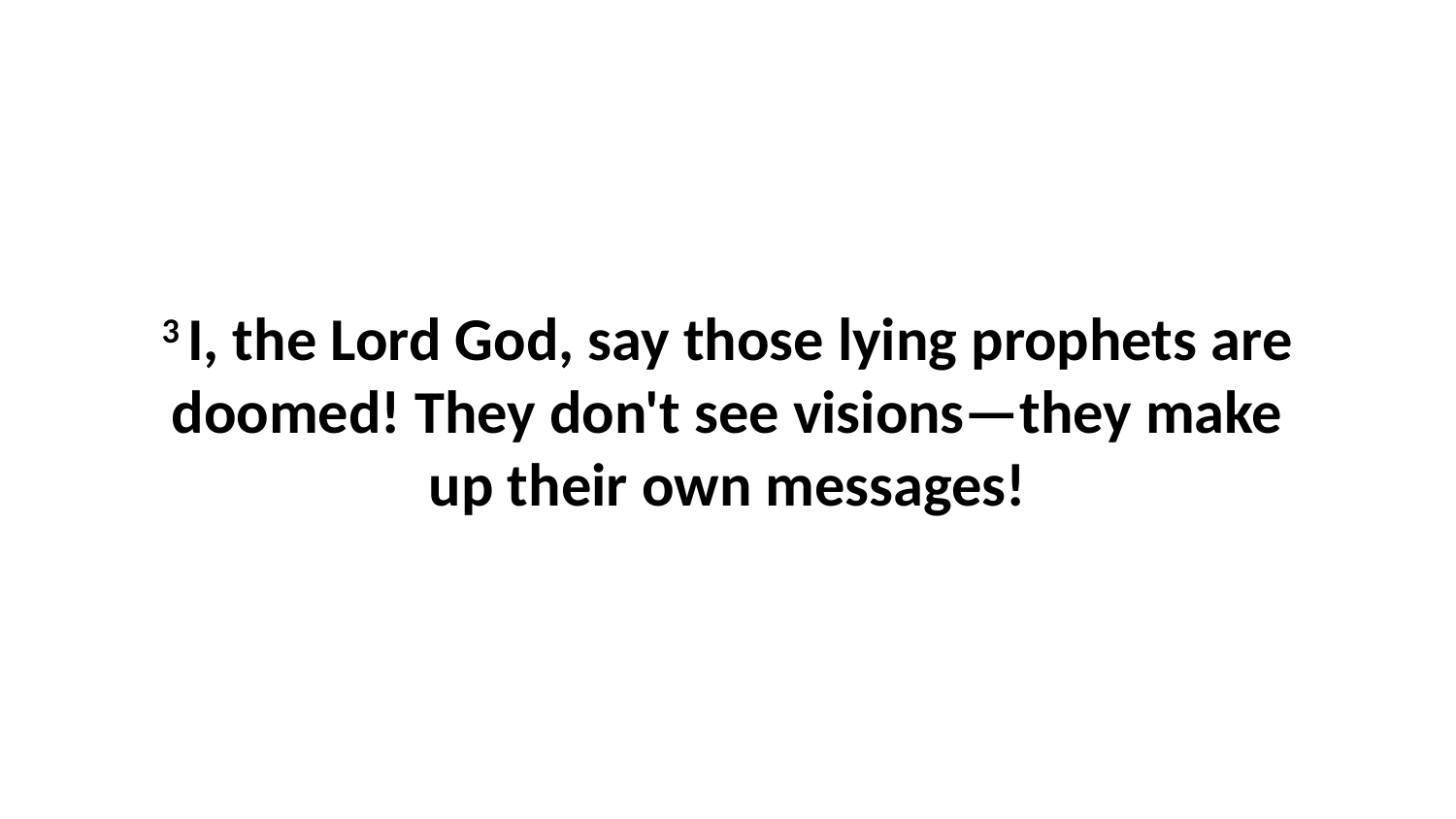

3 I, the Lord God, say those lying prophets are doomed! They don't see visions—they make up their own messages!